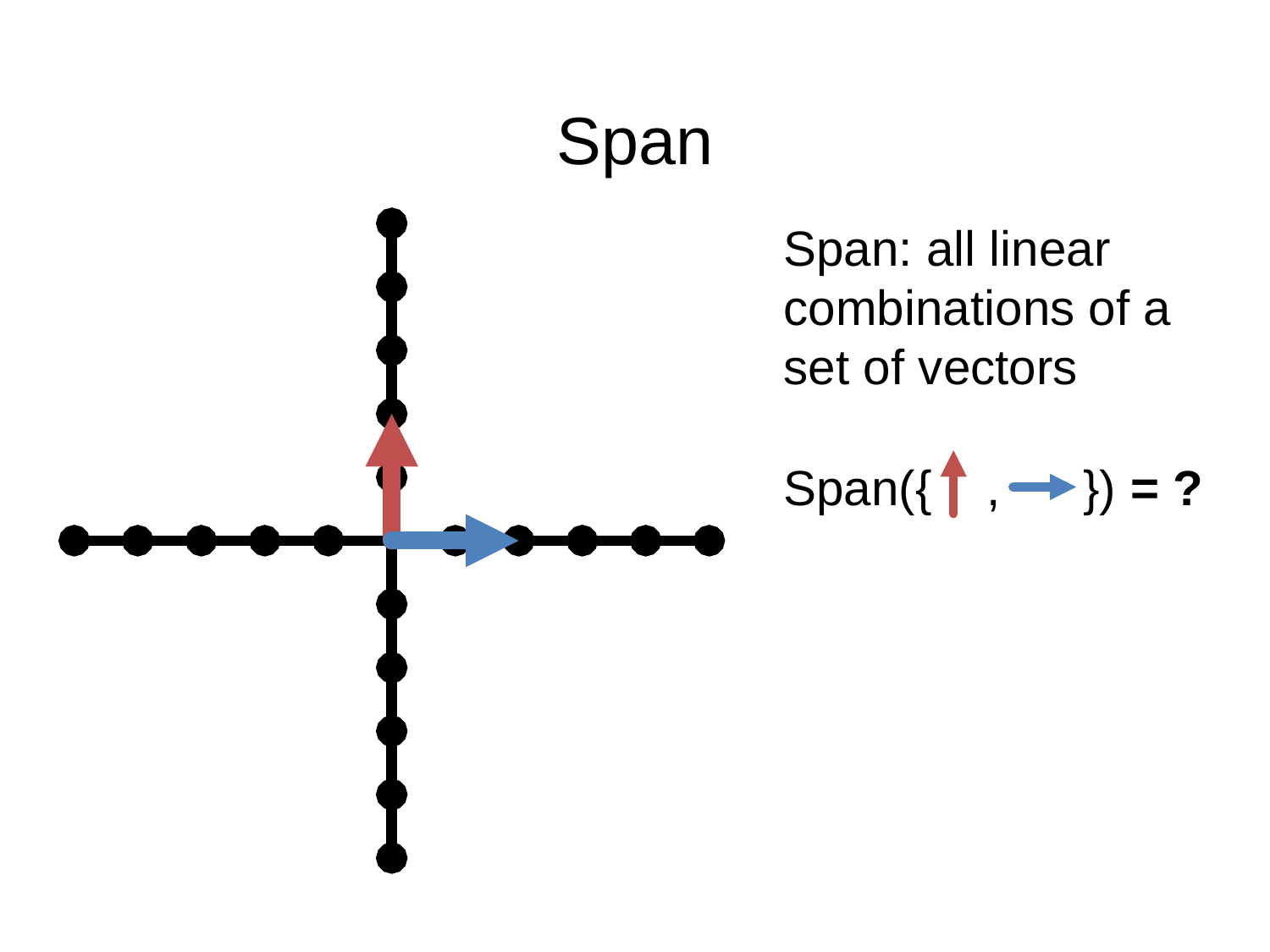

# Span
Span: all linear combinations of a set of vectors
Span({    ,      }) = ?